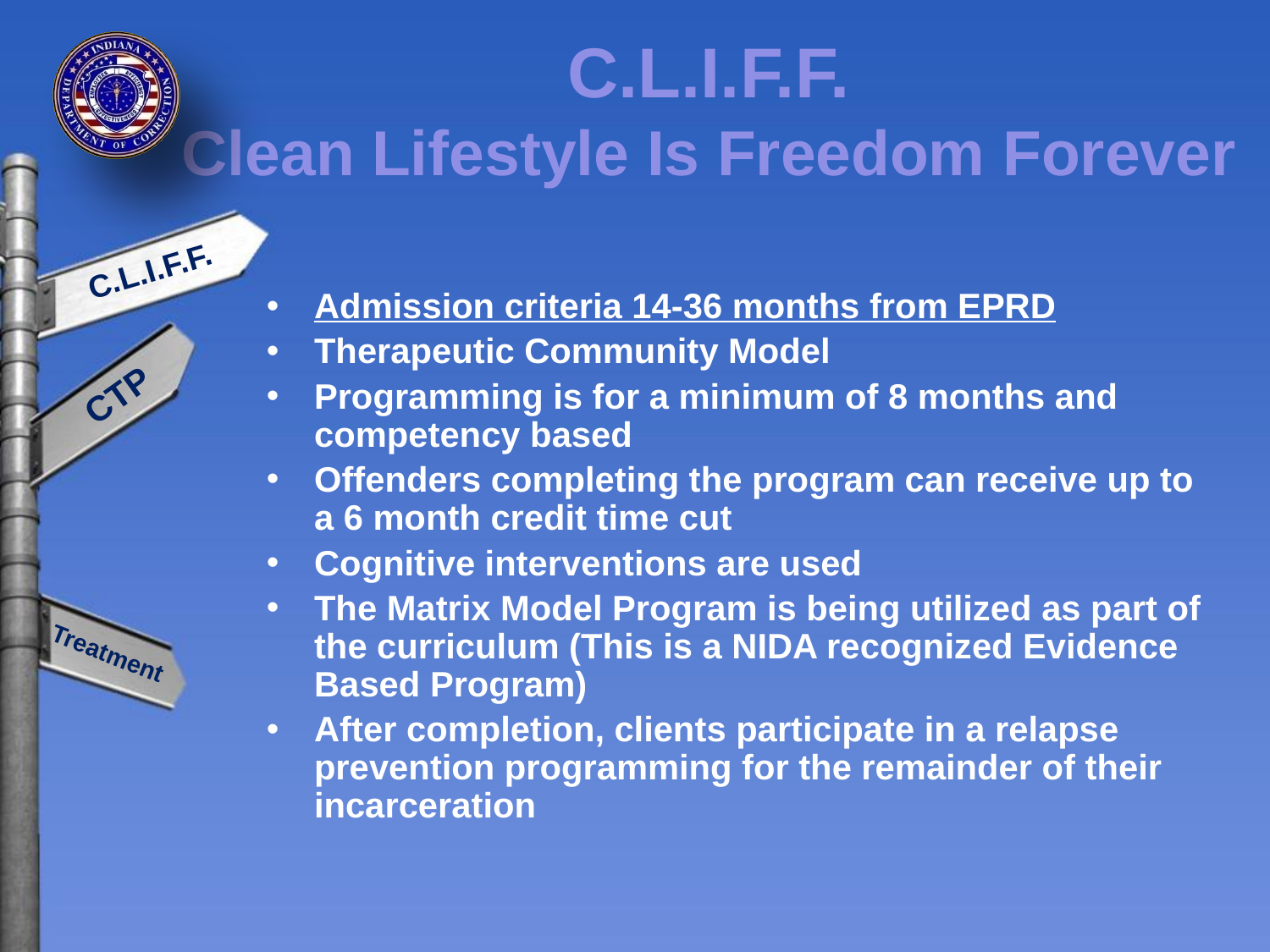

C.L.I.F.F.
Clean Lifestyle Is Freedom Forever

Admission criteria 14-36 months from EPRD
Therapeutic Community Model
Programming is for a minimum of 8 months and competency based
Offenders completing the program can receive up to a 6 month credit time cut
Cognitive interventions are used
The Matrix Model Program is being utilized as part of the curriculum (This is a NIDA recognized Evidence Based Program)
After completion, clients participate in a relapse prevention programming for the remainder of their incarceration
C.L.I.F.F.
CTP
Treatment